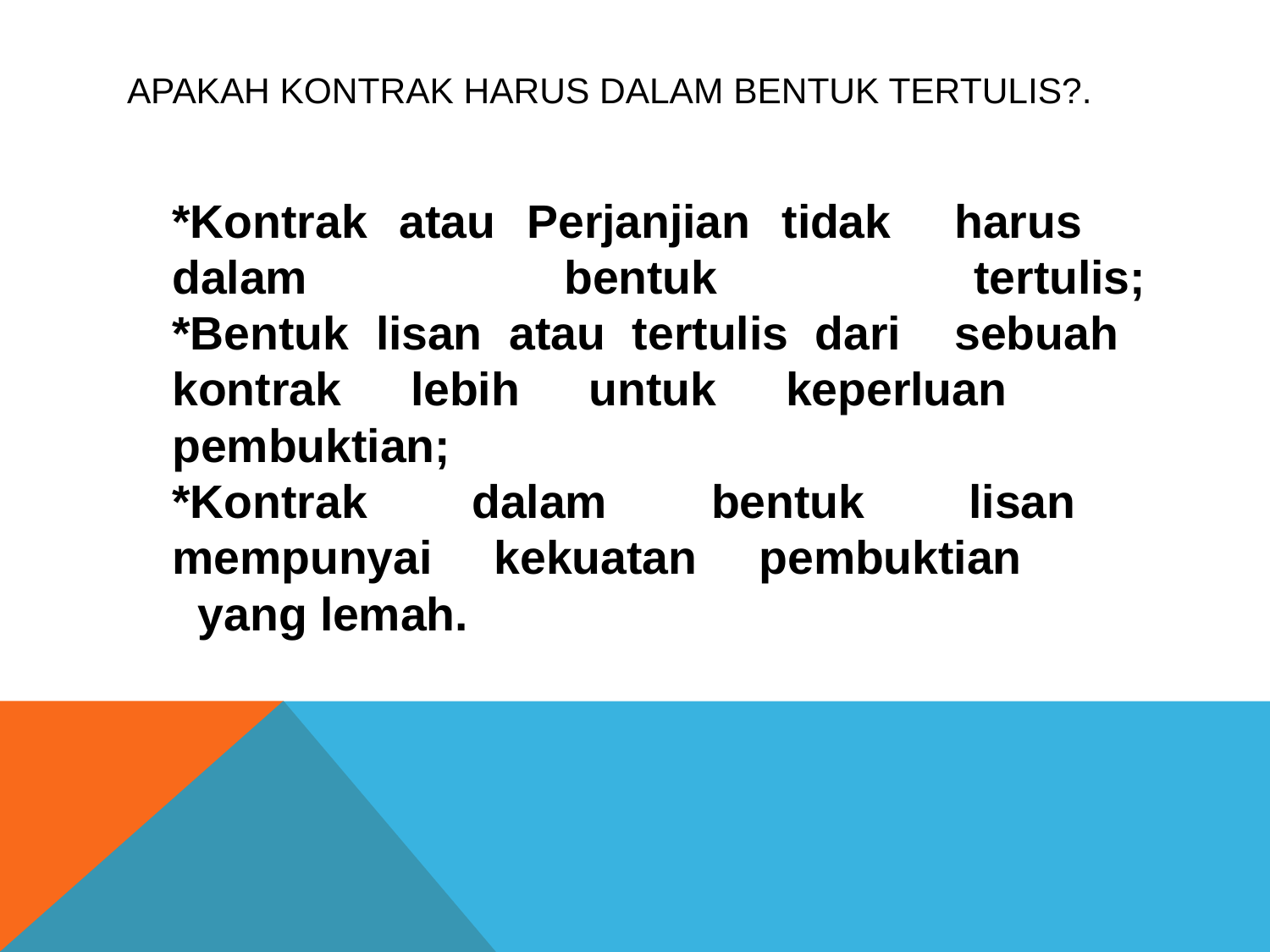

# Apakah Kontrak harus dalam bentuk tertulis?.
*Kontrak atau Perjanjian tidak  harus   dalam bentuk tertulis;
*Bentuk lisan atau tertulis dari  sebuah  kontrak lebih untuk keperluan   pembuktian;
*Kontrak   dalam   bentuk   lisan   mempunyai kekuatan pembuktian
  yang lemah.